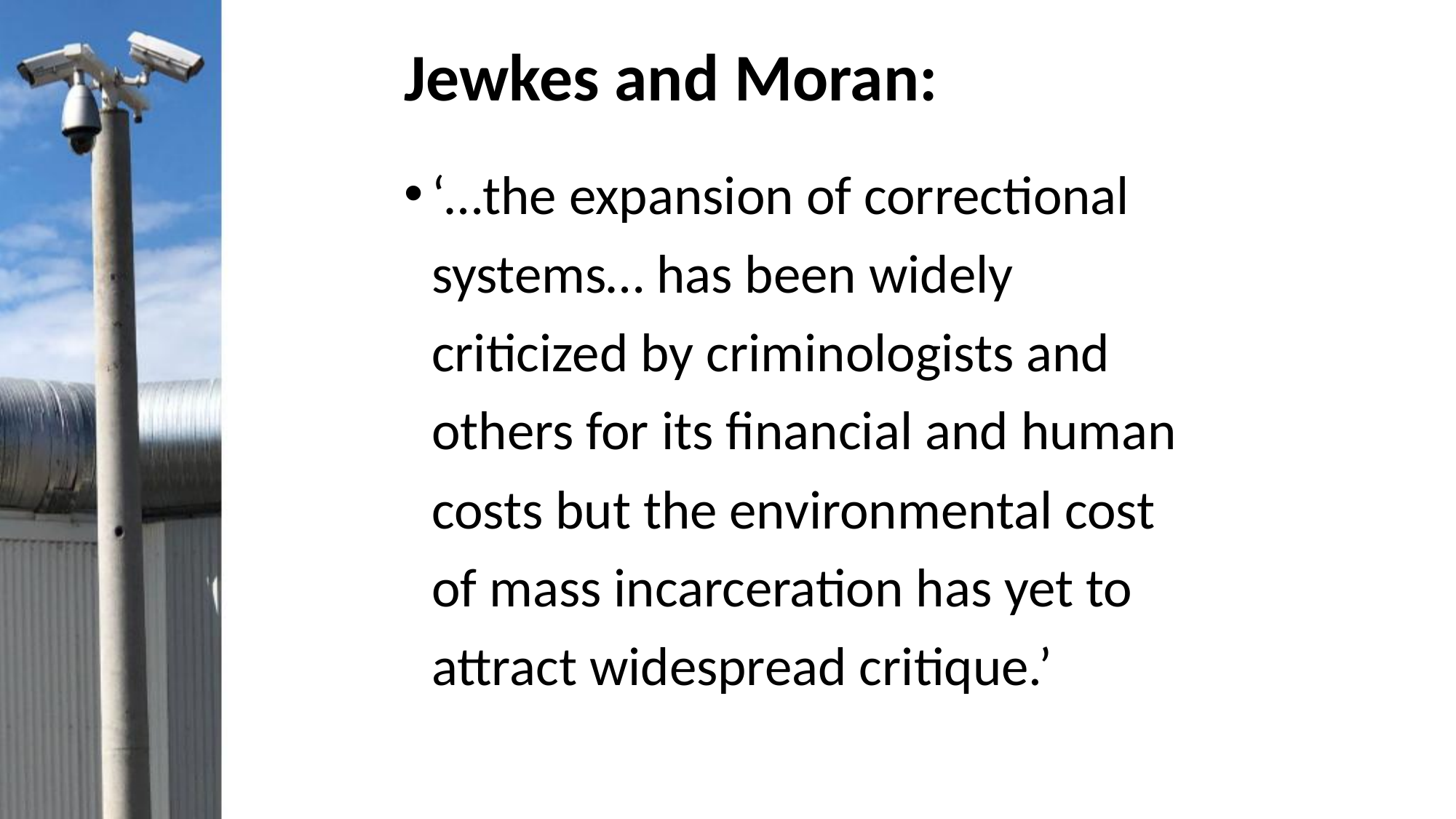

# Jewkes and Moran:
‘…the expansion of correctional systems… has been widely criticized by criminologists and others for its financial and human costs but the environmental cost of mass incarceration has yet to attract widespread critique.’